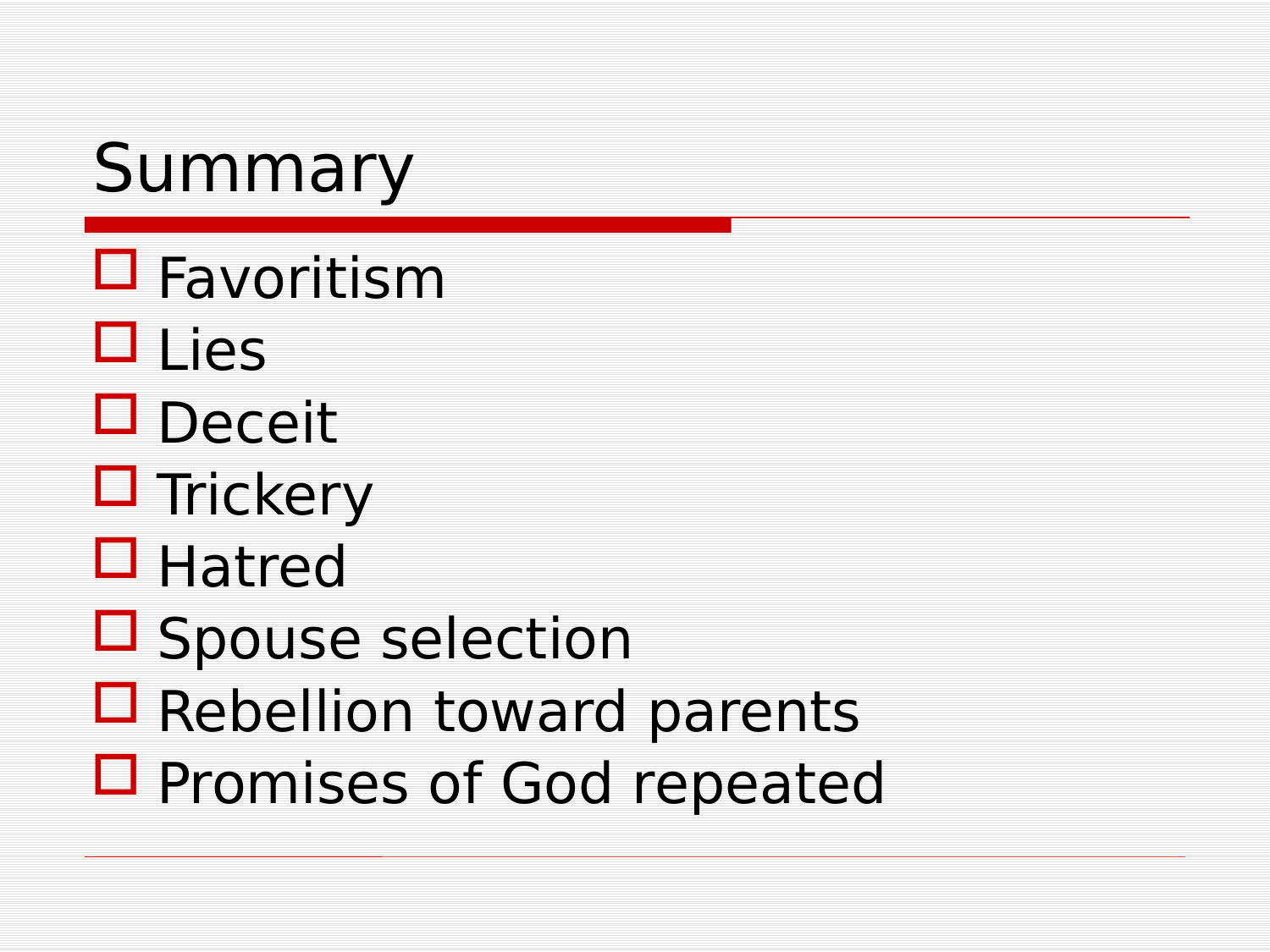

# Summary
Favoritism
Lies
Deceit
Trickery
Hatred
Spouse selection
Rebellion toward parents
Promises of God repeated